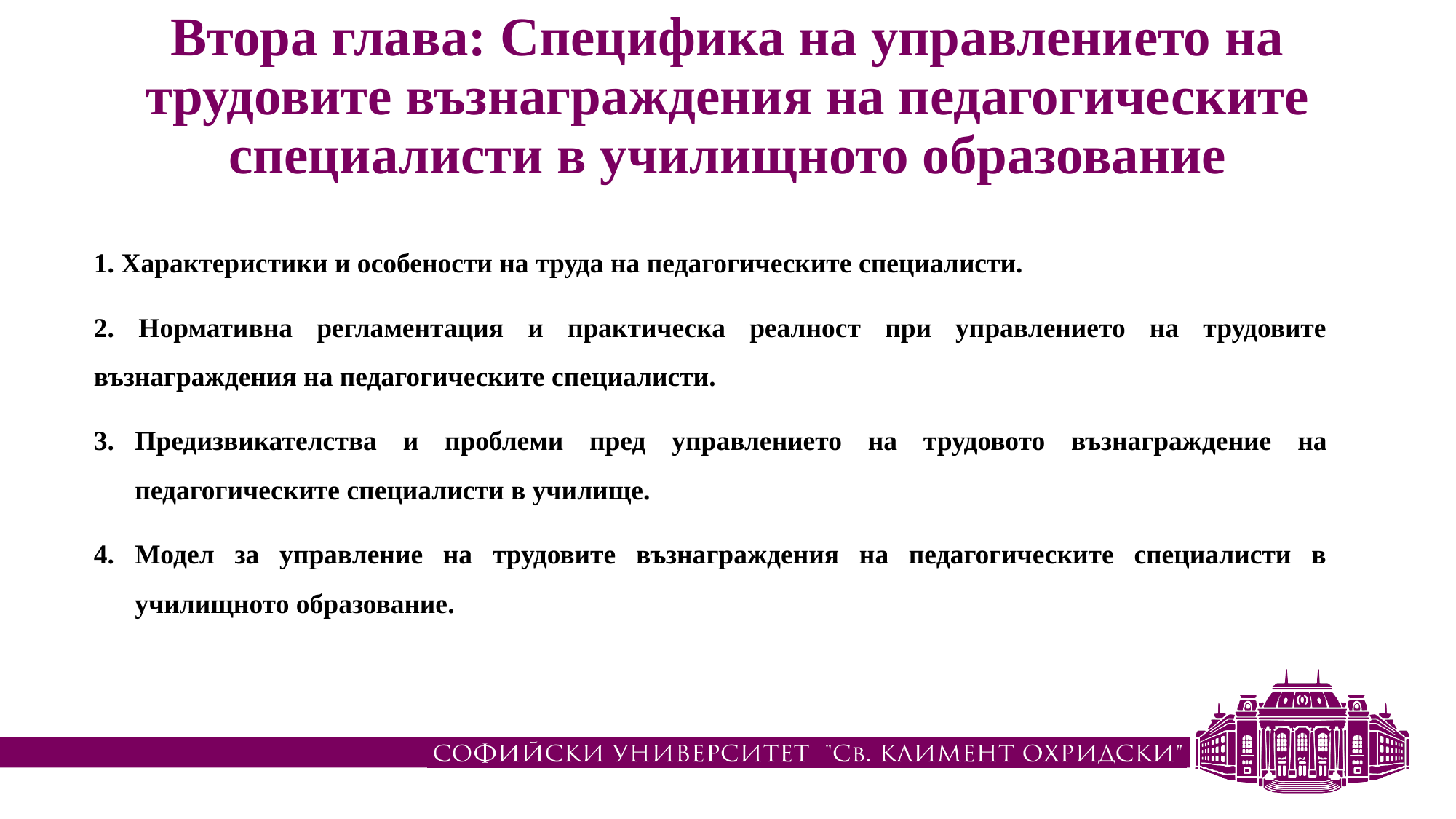

# Втора глава: Специфика на управлението на трудовите възнаграждения на педагогическите специалисти в училищното образование
1. Характеристики и особености на труда на педагогическите специалисти.
2. Нормативна регламентация и практическа реалност при управлението на трудовите възнаграждения на педагогическите специалисти.
Предизвикателства и проблеми пред управлението на трудовото възнаграждение на педагогическите специалисти в училище.
Модел за управление на трудовите възнаграждения на педагогическите специалисти в училищното образование.